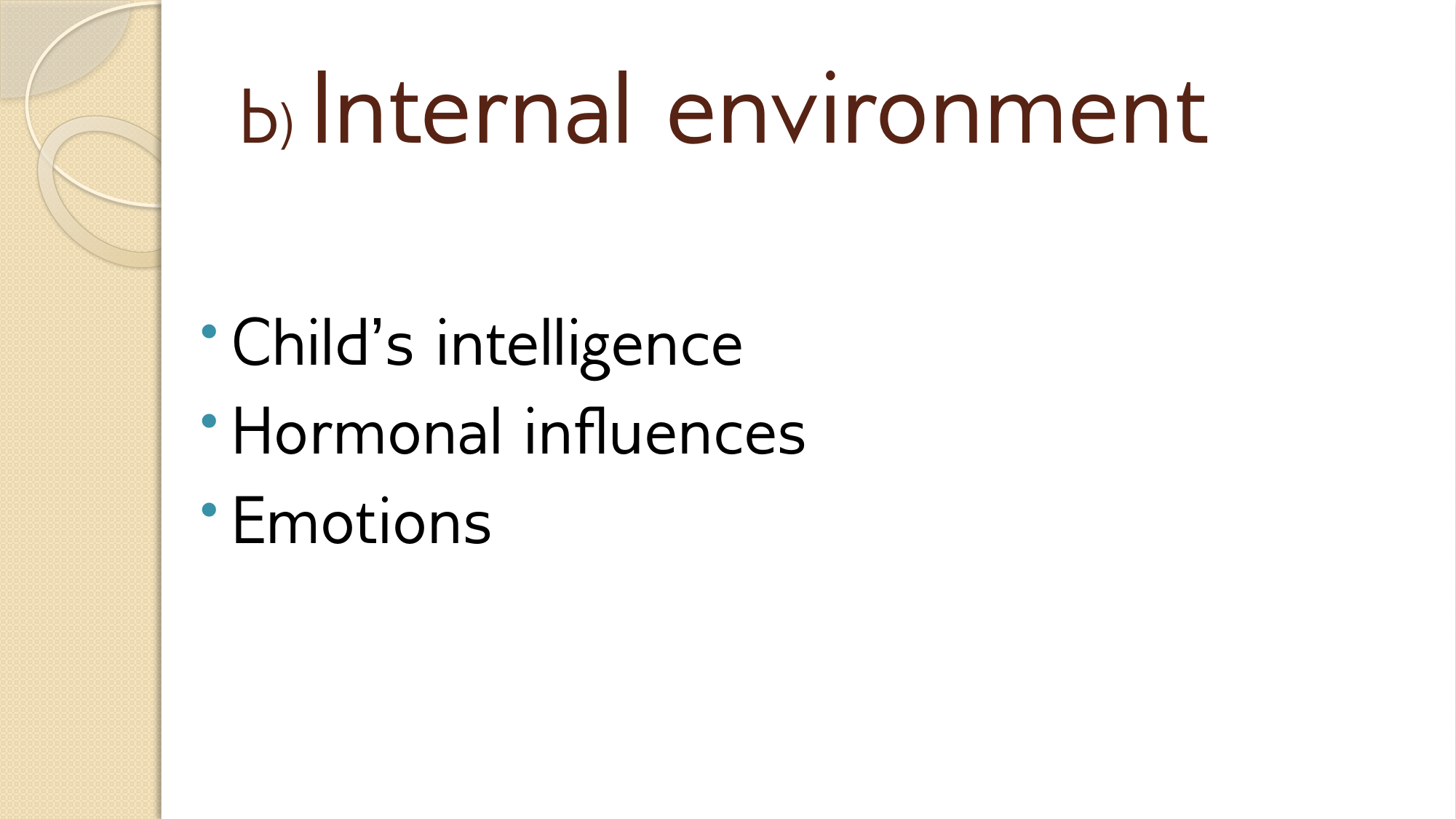

# b) Internal environment
Child’s intelligence
Hormonal influences
Emotions